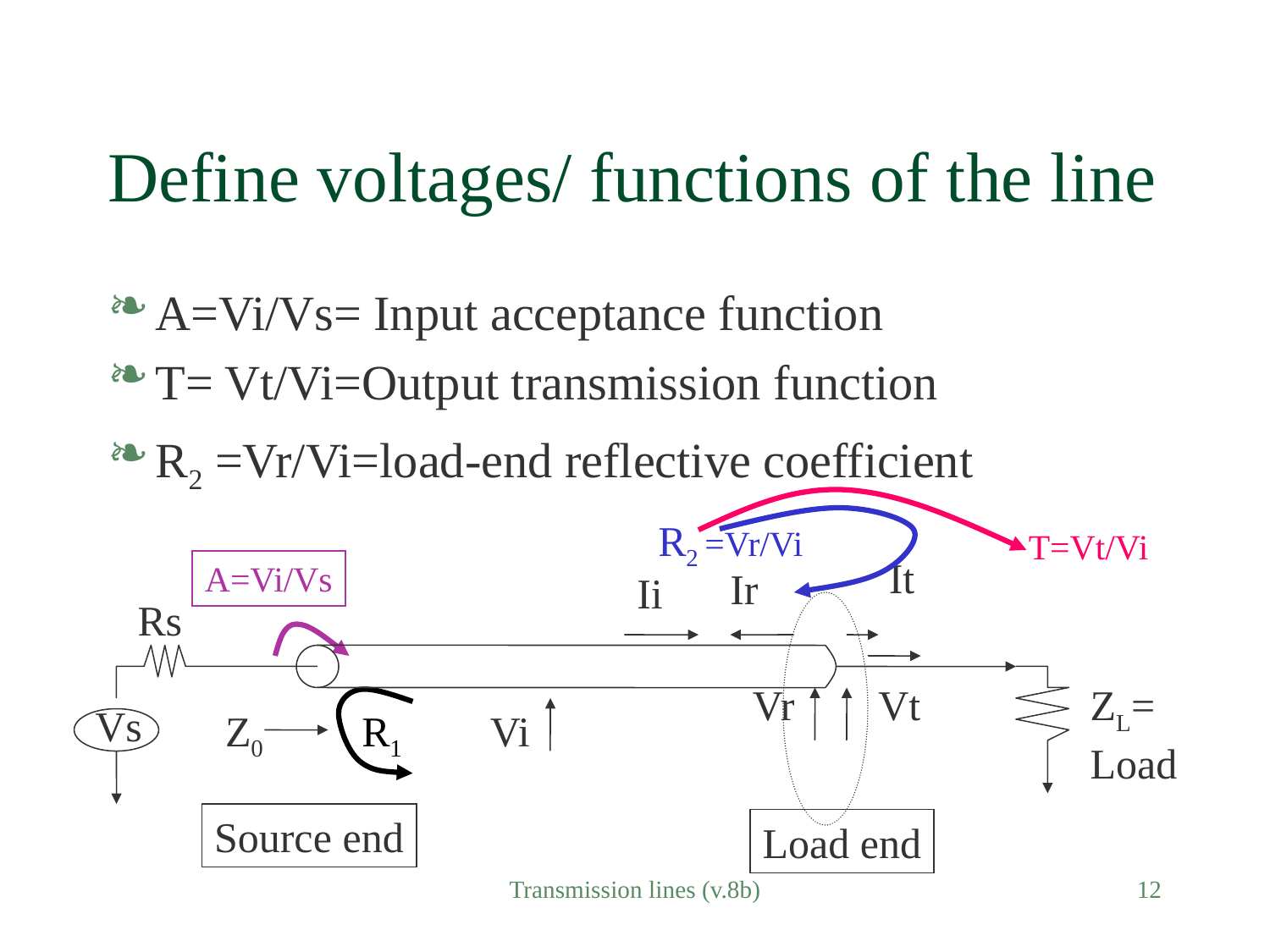

# Define voltages/ functions of the line
A=Vi/Vs= Input acceptance function
T= Vt/Vi=Output transmission function
R2 =Vr/Vi=load-end reflective coefficient

R2 =Vr/Vi

T=Vt/Vi
It
A=Vi/Vs
Ir
Ii
Rs

Vr
Vt
ZL=
Load

Vs
Z0
R1
Vi

Source end
Load end
Transmission lines (v.8b)
12